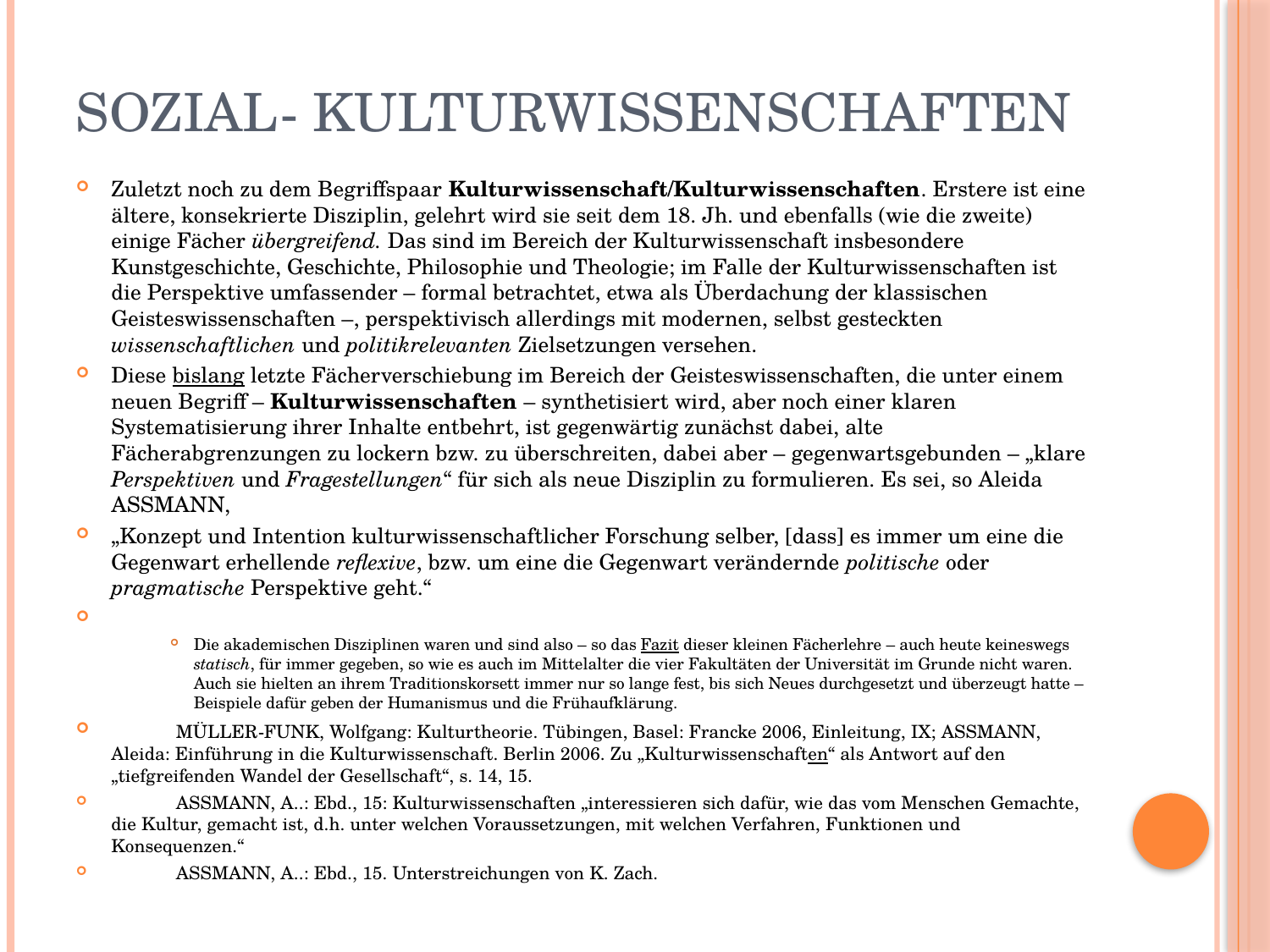

# Sozial- Kulturwissenschaften
Zuletzt noch zu dem Begriffspaar Kulturwissenschaft/Kulturwissenschaften. Erstere ist eine ältere, konsekrierte Disziplin, gelehrt wird sie seit dem 18. Jh. und ebenfalls (wie die zweite) einige Fächer übergreifend. Das sind im Bereich der Kulturwissenschaft insbesondere Kunstgeschichte, Geschichte, Philosophie und Theologie; im Falle der Kulturwissenschaften ist die Perspektive umfassender – formal betrachtet, etwa als Überdachung der klassischen Geisteswissenschaften –, perspektivisch allerdings mit modernen, selbst gesteckten wissenschaftlichen und politikrelevanten Zielsetzungen versehen.
Diese bislang letzte Fächerverschiebung im Bereich der Geisteswissenschaften, die unter einem neuen Begriff – Kulturwissenschaften – synthetisiert wird, aber noch einer klaren Systematisierung ihrer Inhalte entbehrt, ist gegenwärtig zunächst dabei, alte Fächerabgrenzungen zu lockern bzw. zu überschreiten, dabei aber – gegenwartsgebunden – „klare Perspektiven und Fragestellungen“ für sich als neue Disziplin zu formulieren. Es sei, so Aleida Assmann,
„Konzept und Intention kulturwissenschaftlicher Forschung selber, [dass] es immer um eine die Gegenwart erhellende reflexive, bzw. um eine die Gegenwart verändernde politische oder pragmatische Perspektive geht.“

Die akademischen Disziplinen waren und sind also – so das Fazit dieser kleinen Fächerlehre – auch heute keineswegs statisch, für immer gegeben, so wie es auch im Mittelalter die vier Fakultäten der Universität im Grunde nicht waren. Auch sie hielten an ihrem Traditionskorsett immer nur so lange fest, bis sich Neues durchgesetzt und überzeugt hatte – Beispiele dafür geben der Humanismus und die Frühaufklärung.
	Müller-Funk, Wolfgang: Kulturtheorie. Tübingen, Basel: Francke 2006, Einleitung, IX; Assmann, Aleida: Einführung in die Kulturwissenschaft. Berlin 2006. Zu „Kulturwissenschaften“ als Antwort auf den „tiefgreifenden Wandel der Gesellschaft“, s. 14, 15.
	Assmann, A..: Ebd., 15: Kulturwissenschaften „interessieren sich dafür, wie das vom Menschen Gemachte, die Kultur, gemacht ist, d.h. unter welchen Voraussetzungen, mit welchen Verfahren, Funktionen und Konsequenzen.“
	Assmann, A..: Ebd., 15. Unterstreichungen von K. Zach.